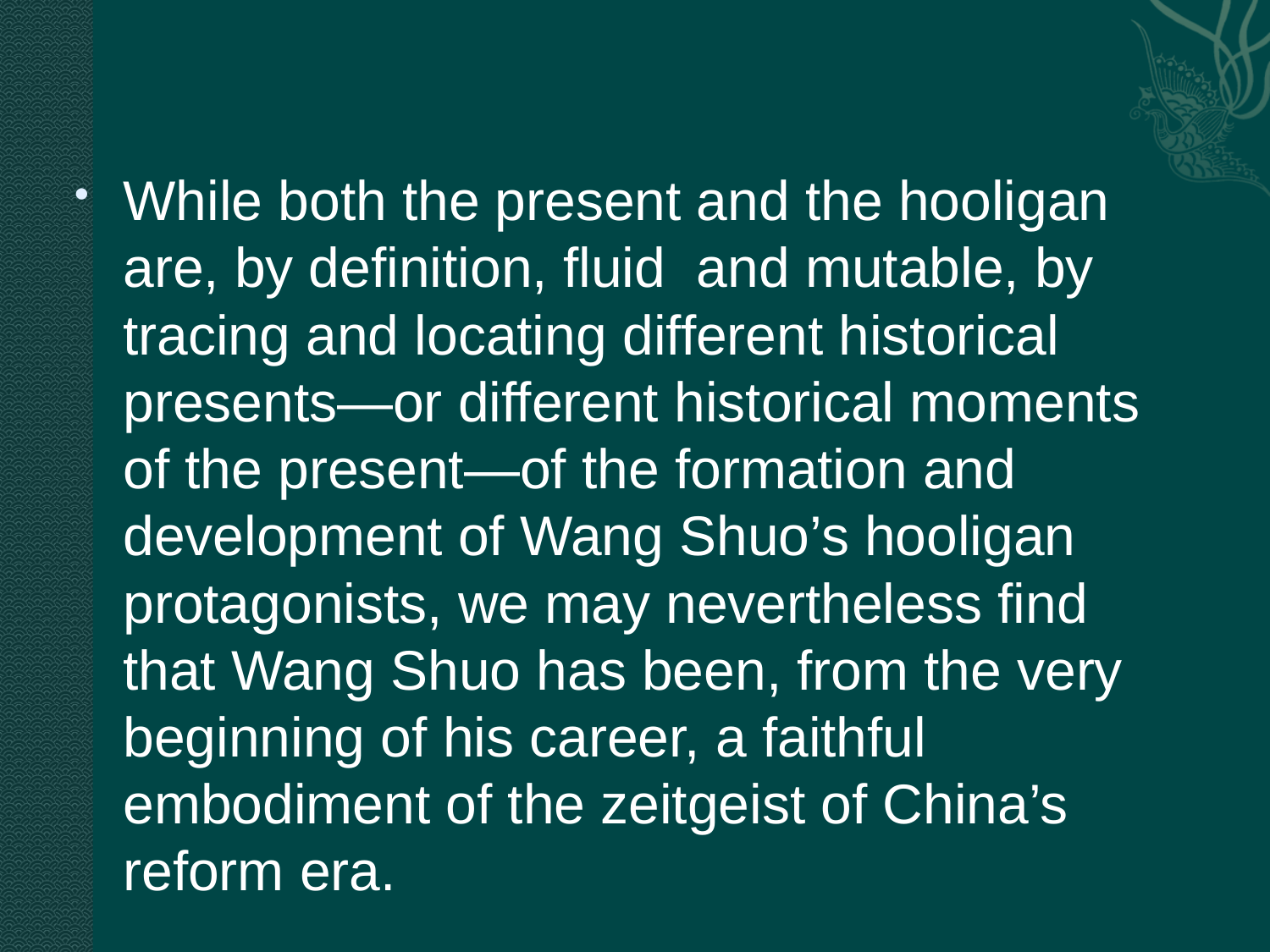

#
While both the present and the hooligan are, by definition, fluid  and mutable, by tracing and locating different historical presents—or different historical moments of the present—of the formation and development of Wang Shuo’s hooligan protagonists, we may nevertheless find that Wang Shuo has been, from the very beginning of his career, a faithful embodiment of the zeitgeist of China’s reform era.